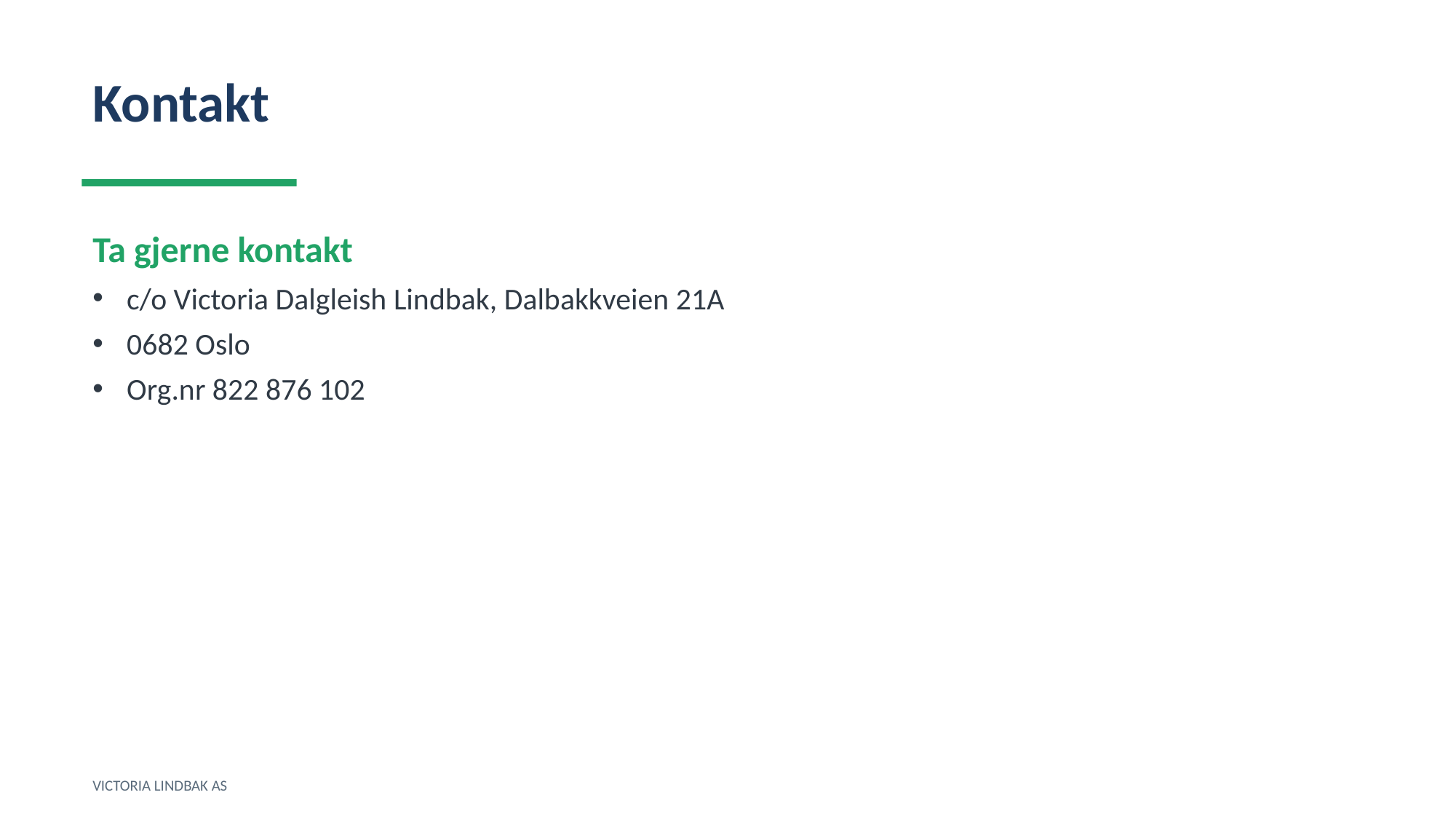

Kontakt

Ta gjerne kontakt
c/o Victoria Dalgleish Lindbak, Dalbakkveien 21A
0682 Oslo
Org.nr 822 876 102
VICTORIA LINDBAK AS